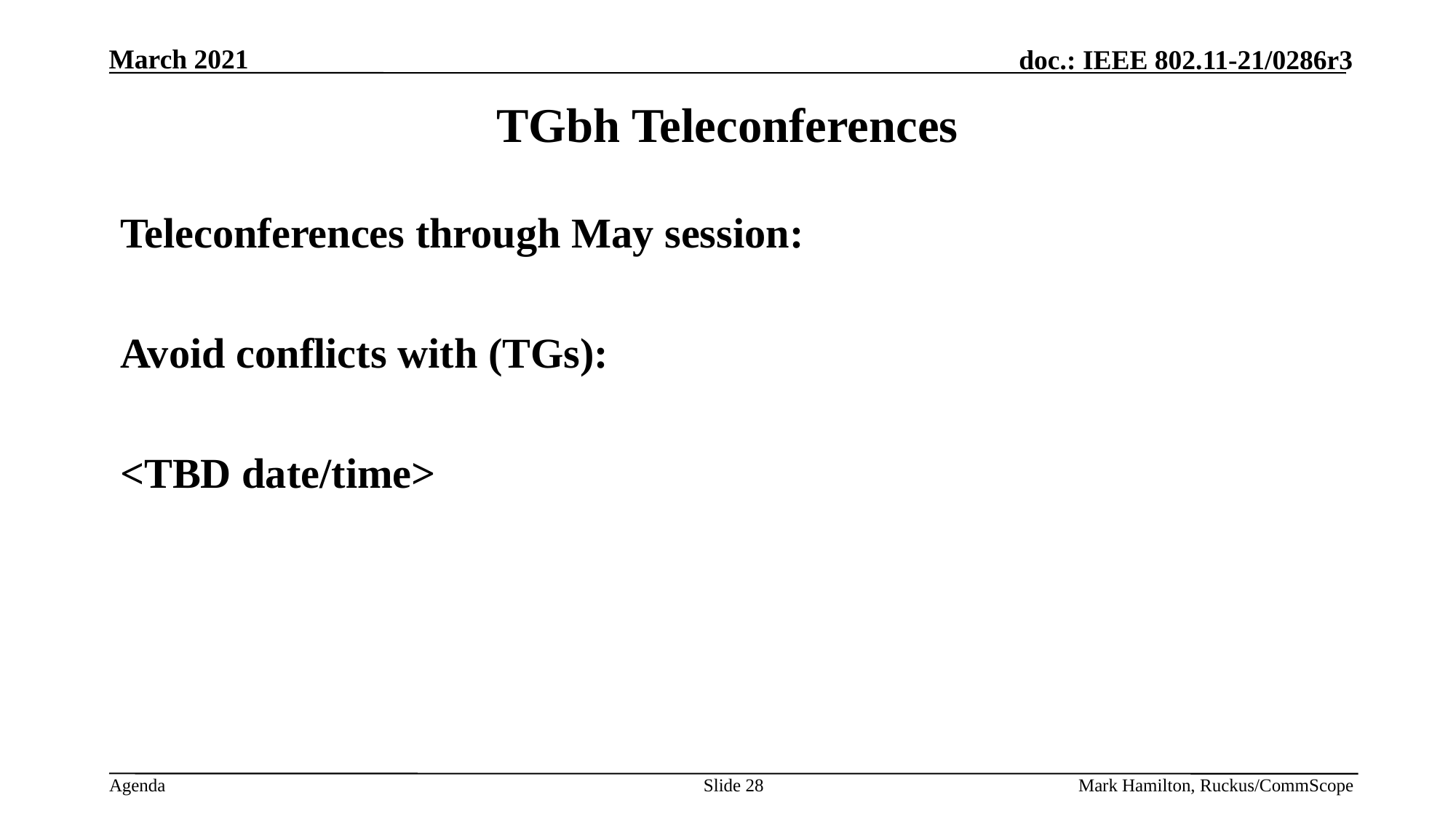

# TGbh Teleconferences
Teleconferences through May session:

Avoid conflicts with (TGs):

<TBD date/time>
Slide 28